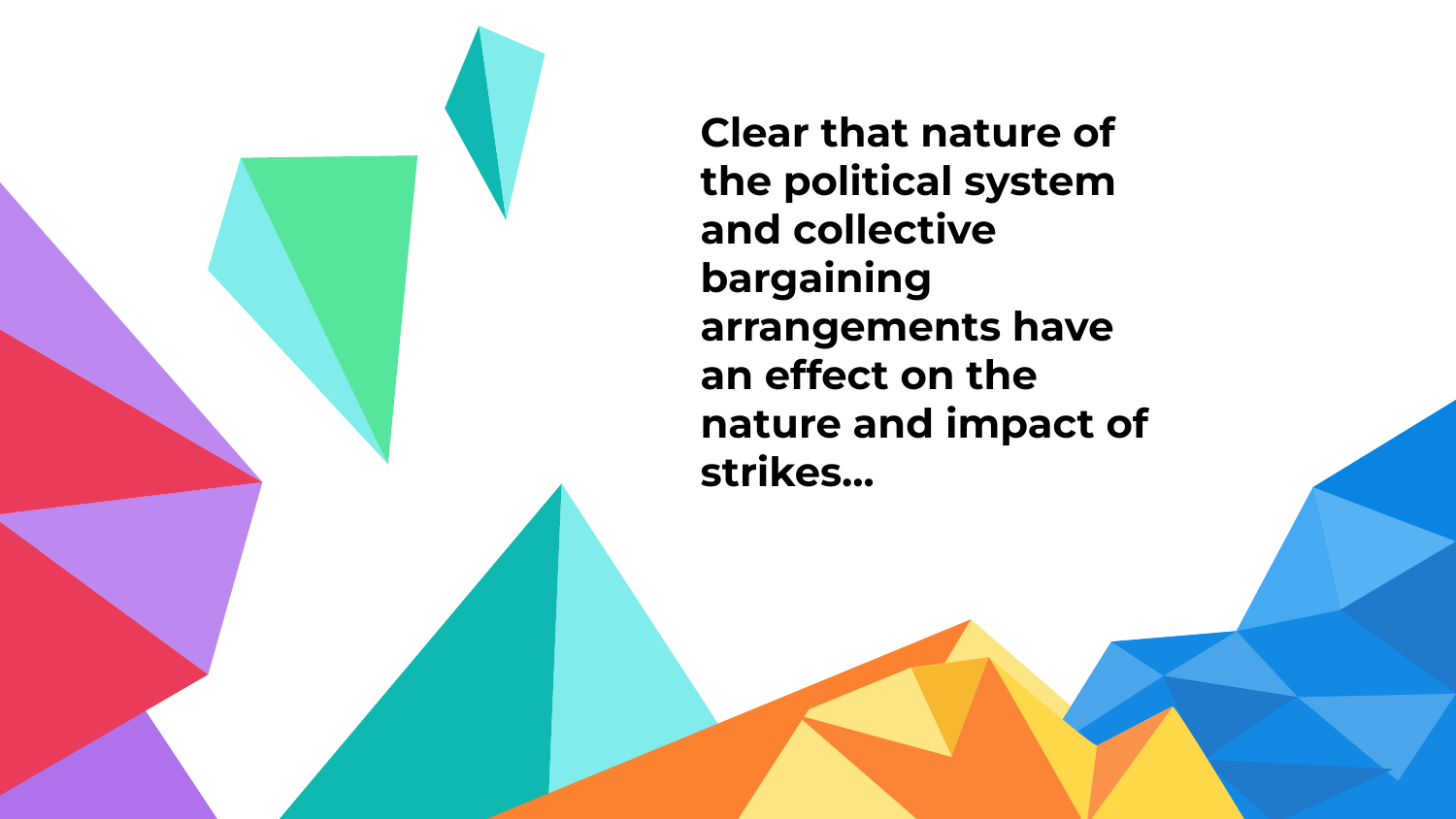

# Clear that nature of the political system and collective bargaining arrangements have an effect on the nature and impact of strikes…